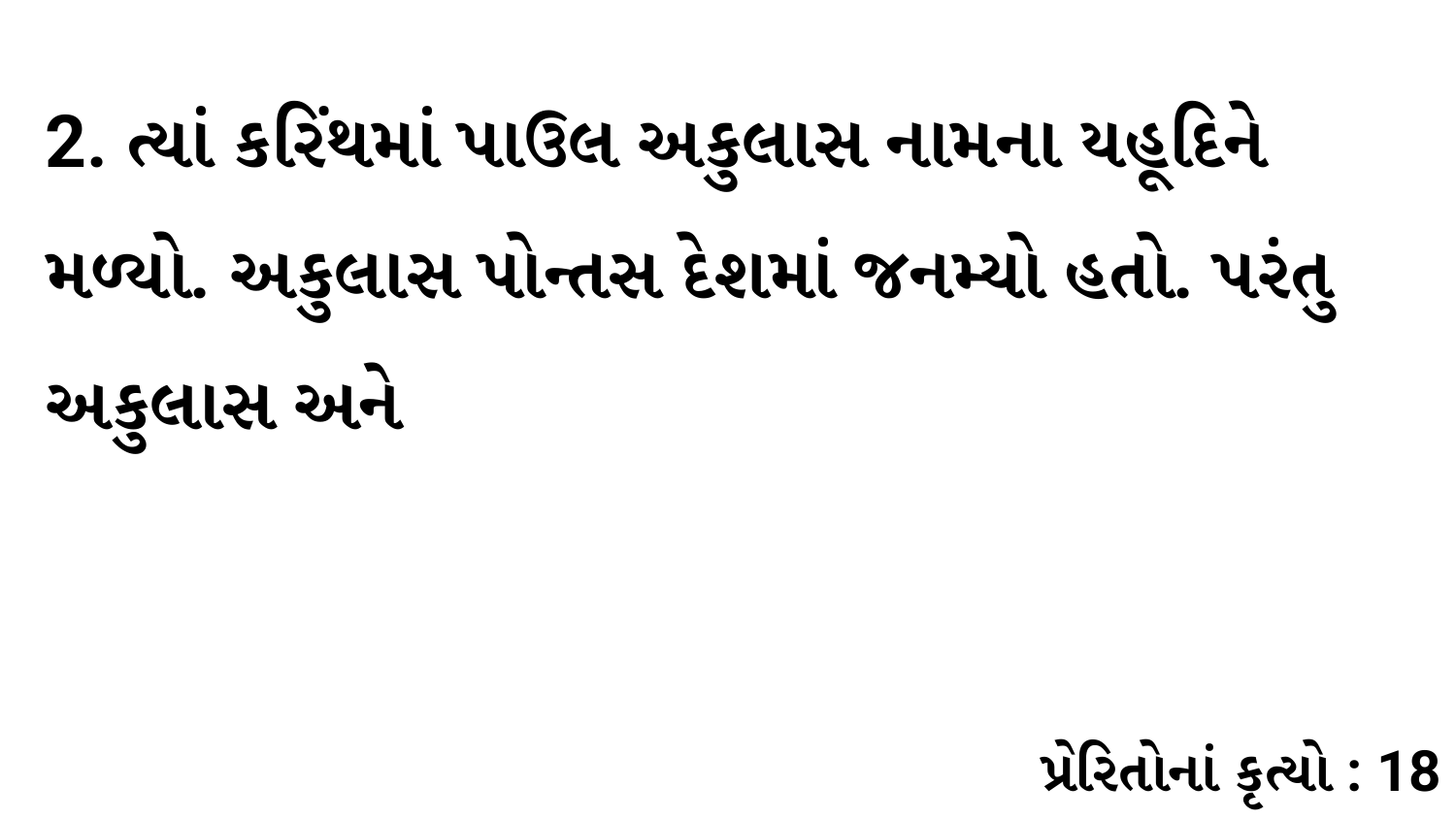

2. ત્યાં કરિંથમાં પાઉલ અકુલાસ નામના યહૂદિને મળ્યો. અકુલાસ પોન્તસ દેશમાં જનમ્યો હતો. પરંતુ અકુલાસ અને
પ્રેરિતોનાં કૃત્યો : 18